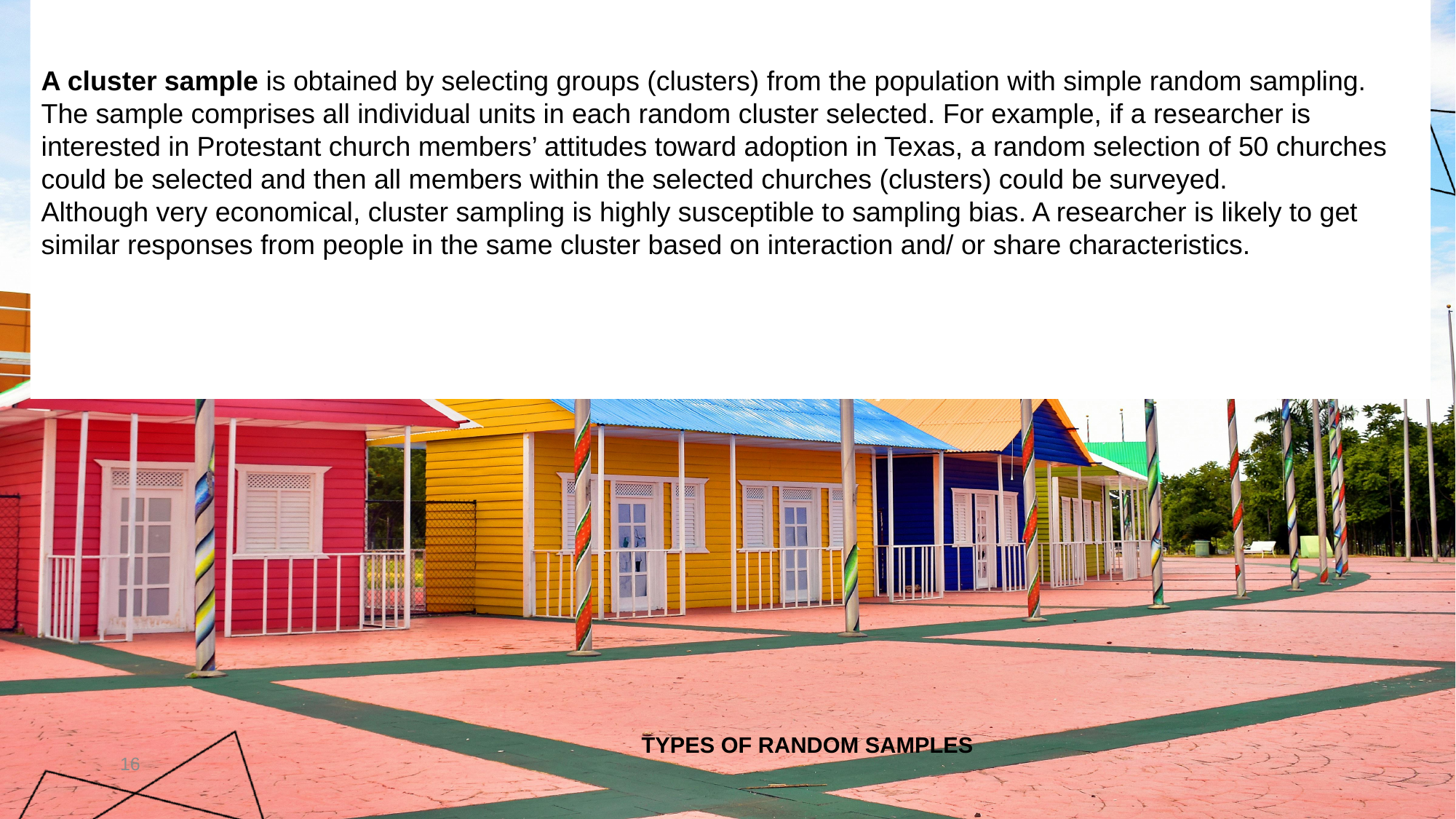

A cluster sample is obtained by selecting groups (clusters) from the population with simple random sampling. The sample comprises all individual units in each random cluster selected. For example, if a researcher is interested in Protestant church members’ attitudes toward adoption in Texas, a random selection of 50 churches could be selected and then all members within the selected churches (clusters) could be surveyed.
Although very economical, cluster sampling is highly susceptible to sampling bias. A researcher is likely to get similar responses from people in the same cluster based on interaction and/ or share characteristics.
# TYPES Of RANDOM SAMPLES
16